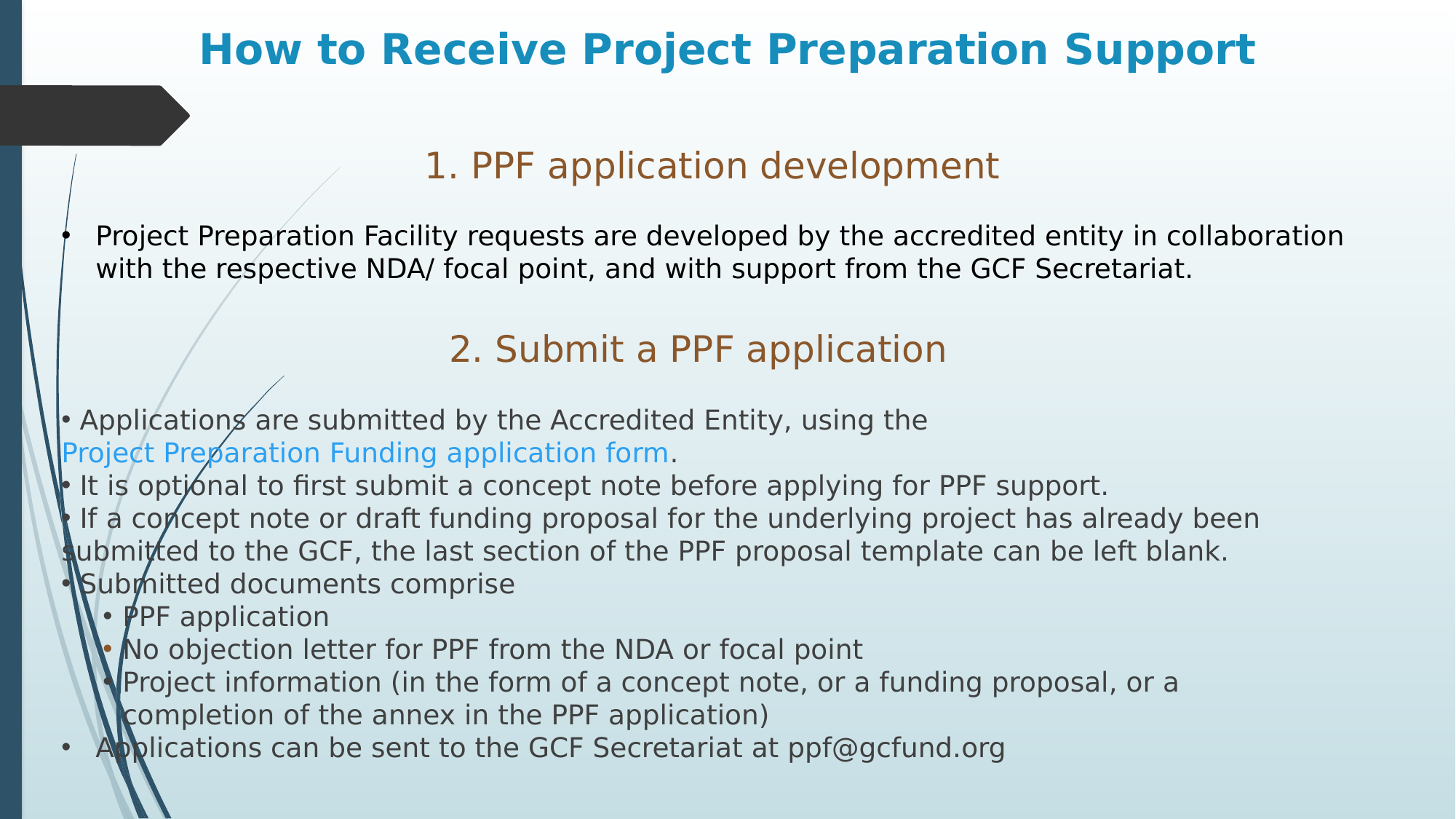

# How to Receive Project Preparation Support

1. PPF application development

Project Preparation Facility requests are developed by the accredited entity in collaboration with the respective NDA/ focal point, and with support from the GCF Secretariat.
2. Submit a PPF application

 Applications are submitted by the Accredited Entity, using the Project Preparation Funding application form.
 It is optional to first submit a concept note before applying for PPF support.
 If a concept note or draft funding proposal for the underlying project has already been submitted to the GCF, the last section of the PPF proposal template can be left blank.
 Submitted documents comprise
PPF application
No objection letter for PPF from the NDA or focal point
Project information (in the form of a concept note, or a funding proposal, or a completion of the annex in the PPF application)
Applications can be sent to the GCF Secretariat at ppf@gcfund.org